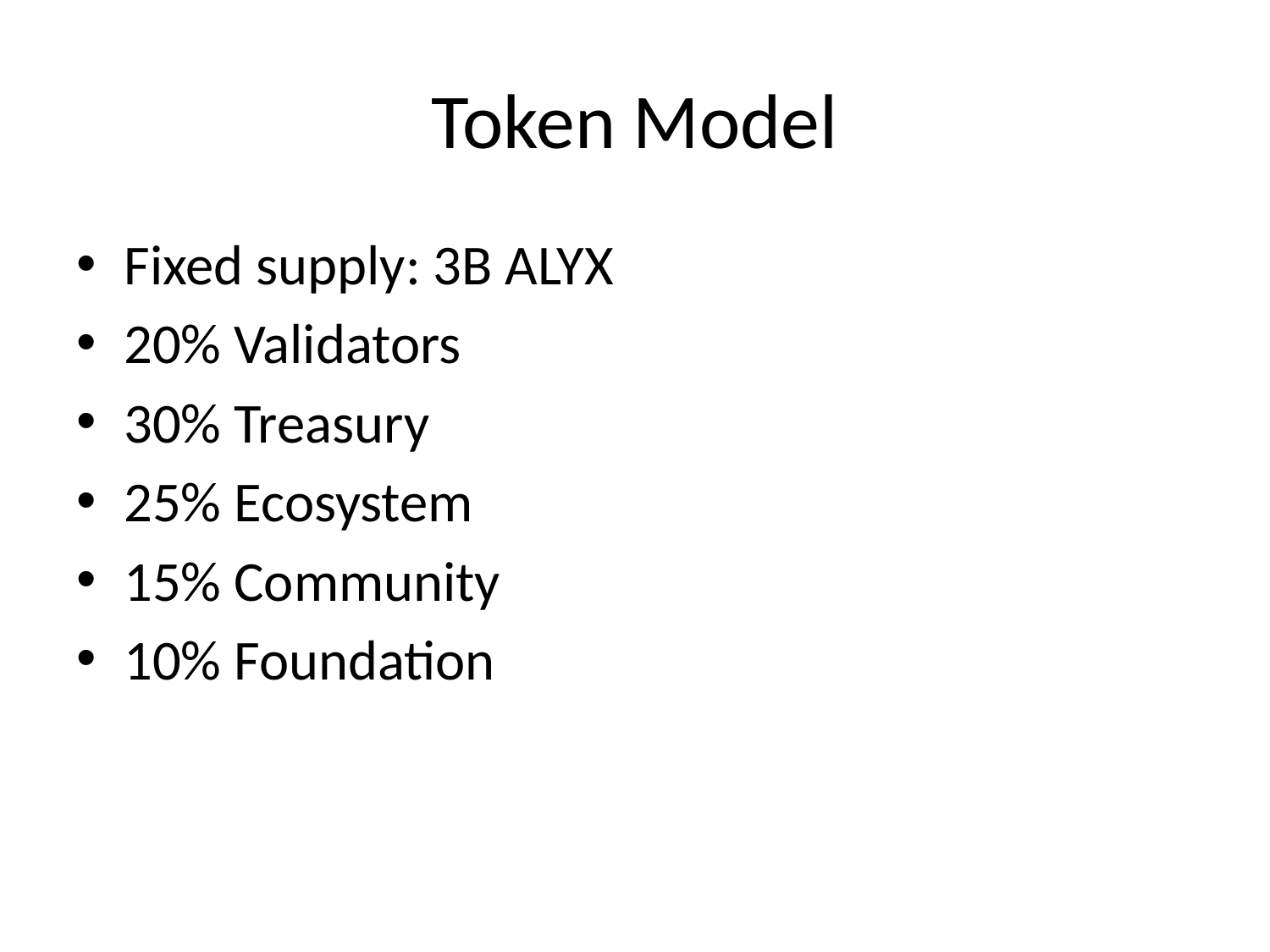

# Token Model
Fixed supply: 3B ALYX
20% Validators
30% Treasury
25% Ecosystem
15% Community
10% Foundation